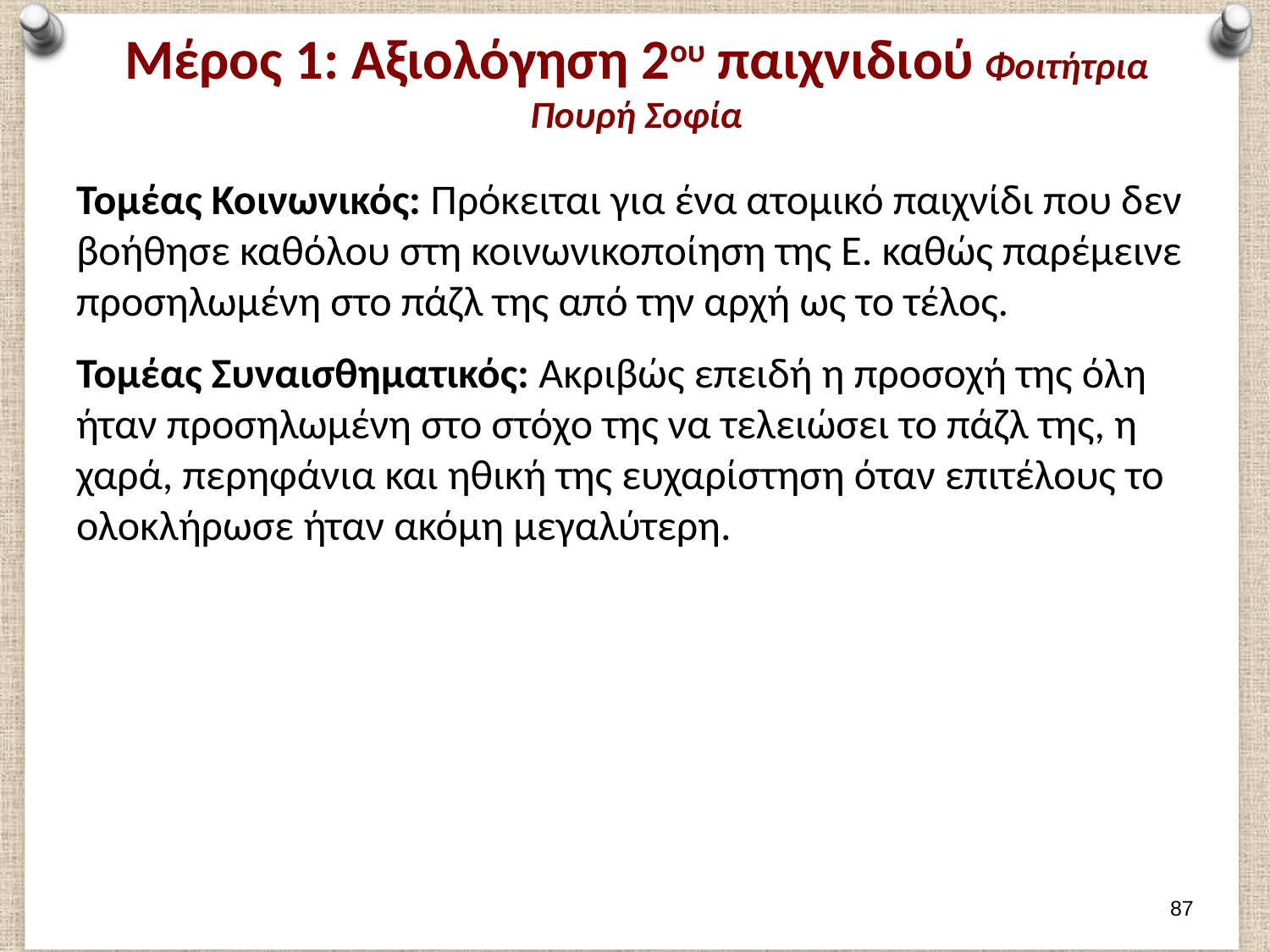

# Μέρος 1: Αξιολόγηση 2ου παιχνιδιού Φοιτήτρια Πουρή Σοφία
Τομέας Κοινωνικός: Πρόκειται για ένα ατομικό παιχνίδι που δεν βοήθησε καθόλου στη κοινωνικοποίηση της Ε. καθώς παρέμεινε προσηλωμένη στο πάζλ της από την αρχή ως το τέλος.
Τομέας Συναισθηματικός: Ακριβώς επειδή η προσοχή της όλη ήταν προσηλωμένη στο στόχο της να τελειώσει το πάζλ της, η χαρά, περηφάνια και ηθική της ευχαρίστηση όταν επιτέλους το ολοκλήρωσε ήταν ακόμη μεγαλύτερη.
87